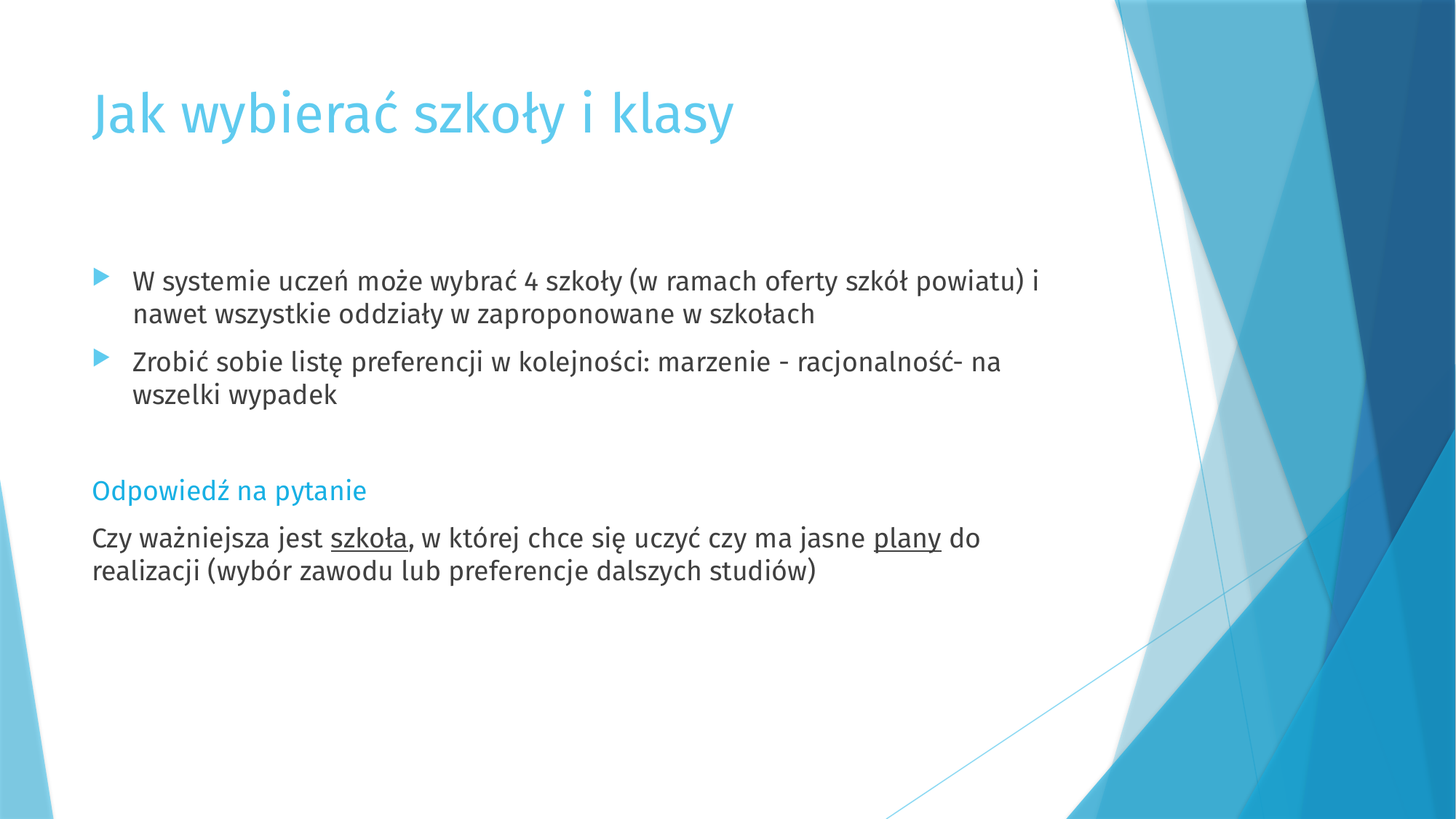

# Jak wybierać szkoły i klasy
W systemie uczeń może wybrać 4 szkoły (w ramach oferty szkół powiatu) i nawet wszystkie oddziały w zaproponowane w szkołach
Zrobić sobie listę preferencji w kolejności: marzenie - racjonalność- na wszelki wypadek

Odpowiedź na pytanie
Czy ważniejsza jest szkoła, w której chce się uczyć czy ma jasne plany do realizacji (wybór zawodu lub preferencje dalszych studiów)